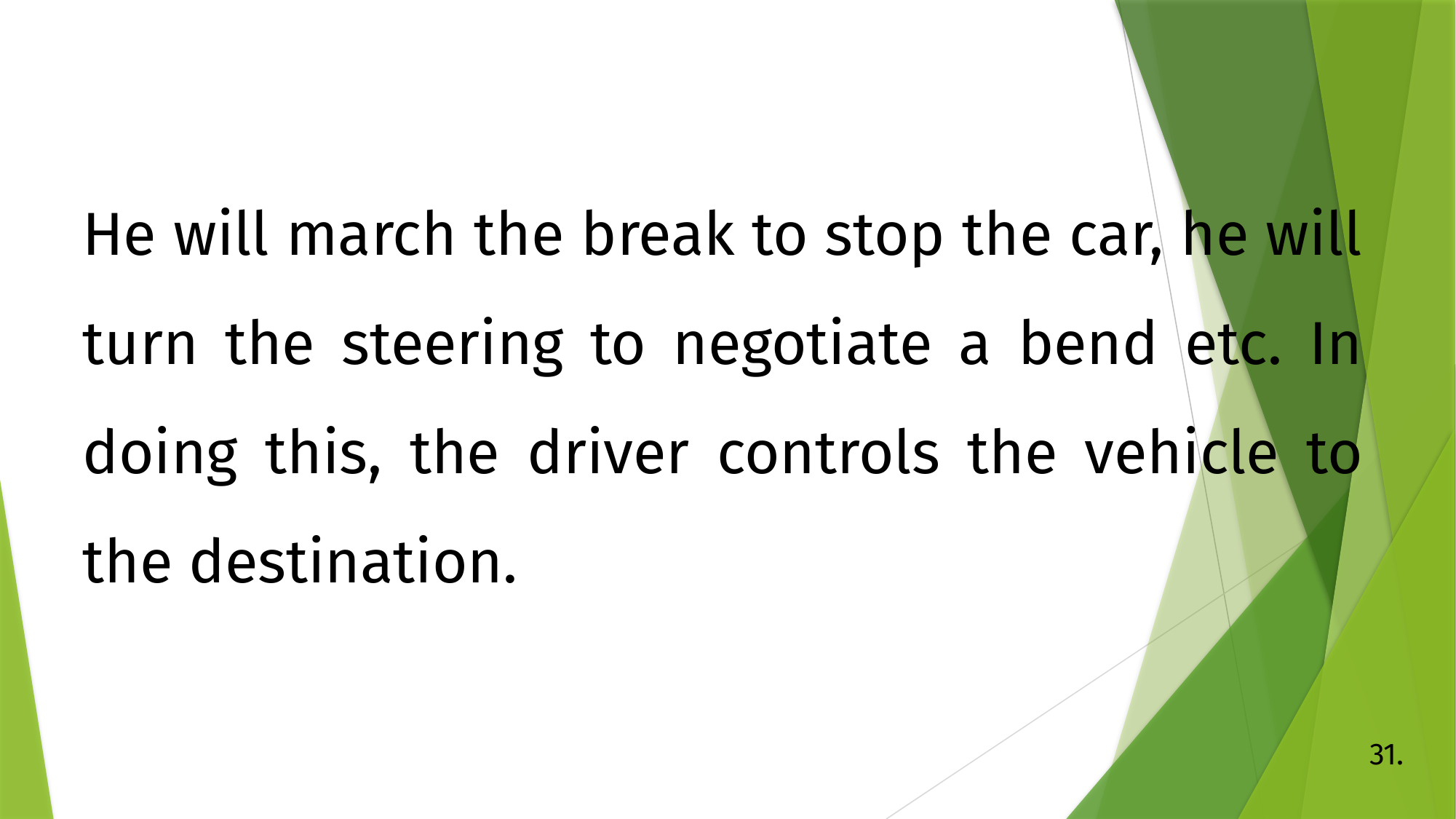

# He will march the break to stop the car, he will turn the steering to negotiate a bend etc. In doing this, the driver controls the vehicle to the destination.
31.